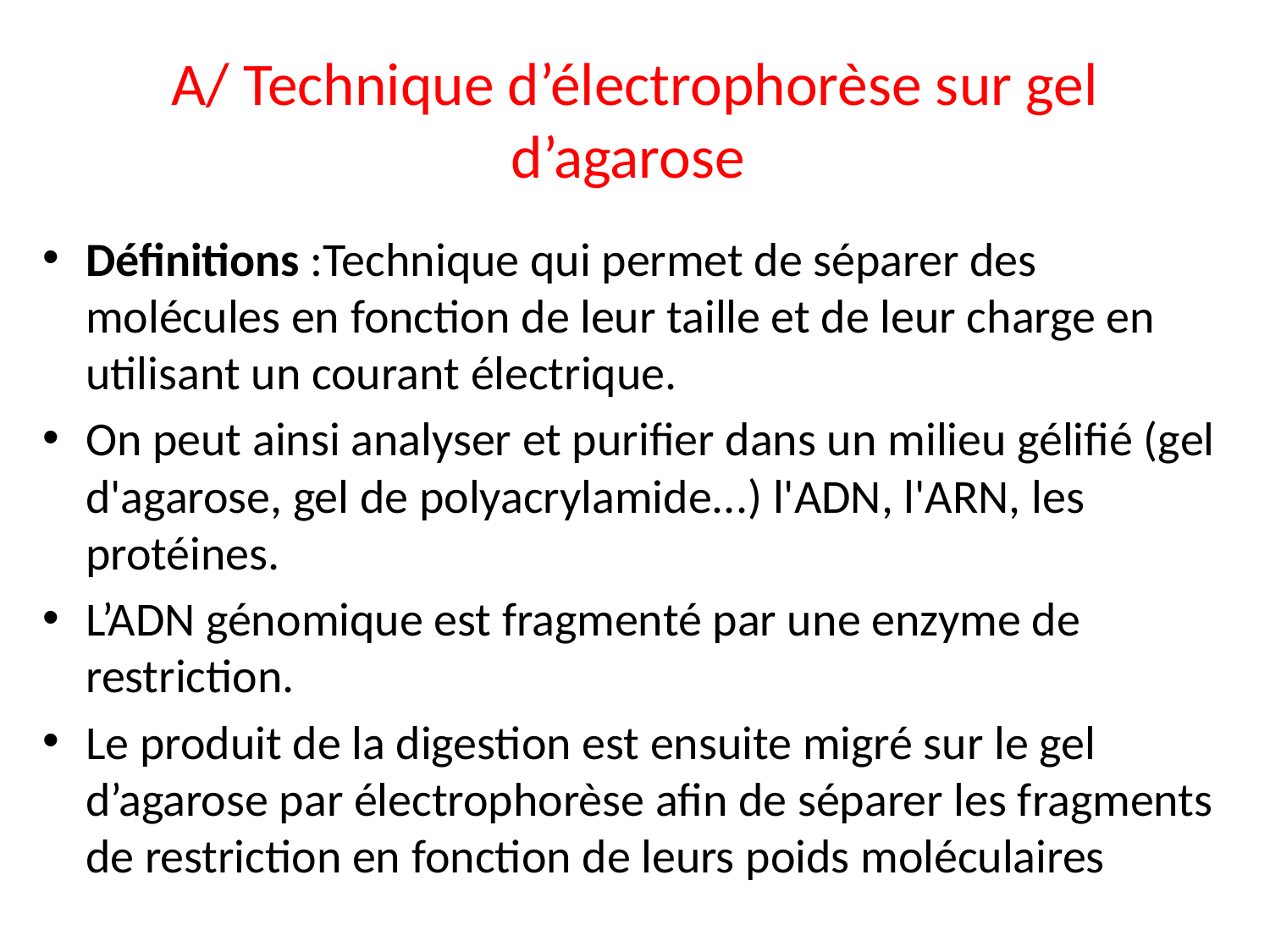

# A/ Technique d’électrophorèse sur gel d’agarose
Définitions :Technique qui permet de séparer des molécules en fonction de leur taille et de leur charge en utilisant un courant électrique.
On peut ainsi analyser et purifier dans un milieu gélifié (gel d'agarose, gel de polyacrylamide...) l'ADN, l'ARN, les protéines.
L’ADN génomique est fragmenté par une enzyme de restriction.
Le produit de la digestion est ensuite migré sur le gel d’agarose par électrophorèse afin de séparer les fragments de restriction en fonction de leurs poids moléculaires